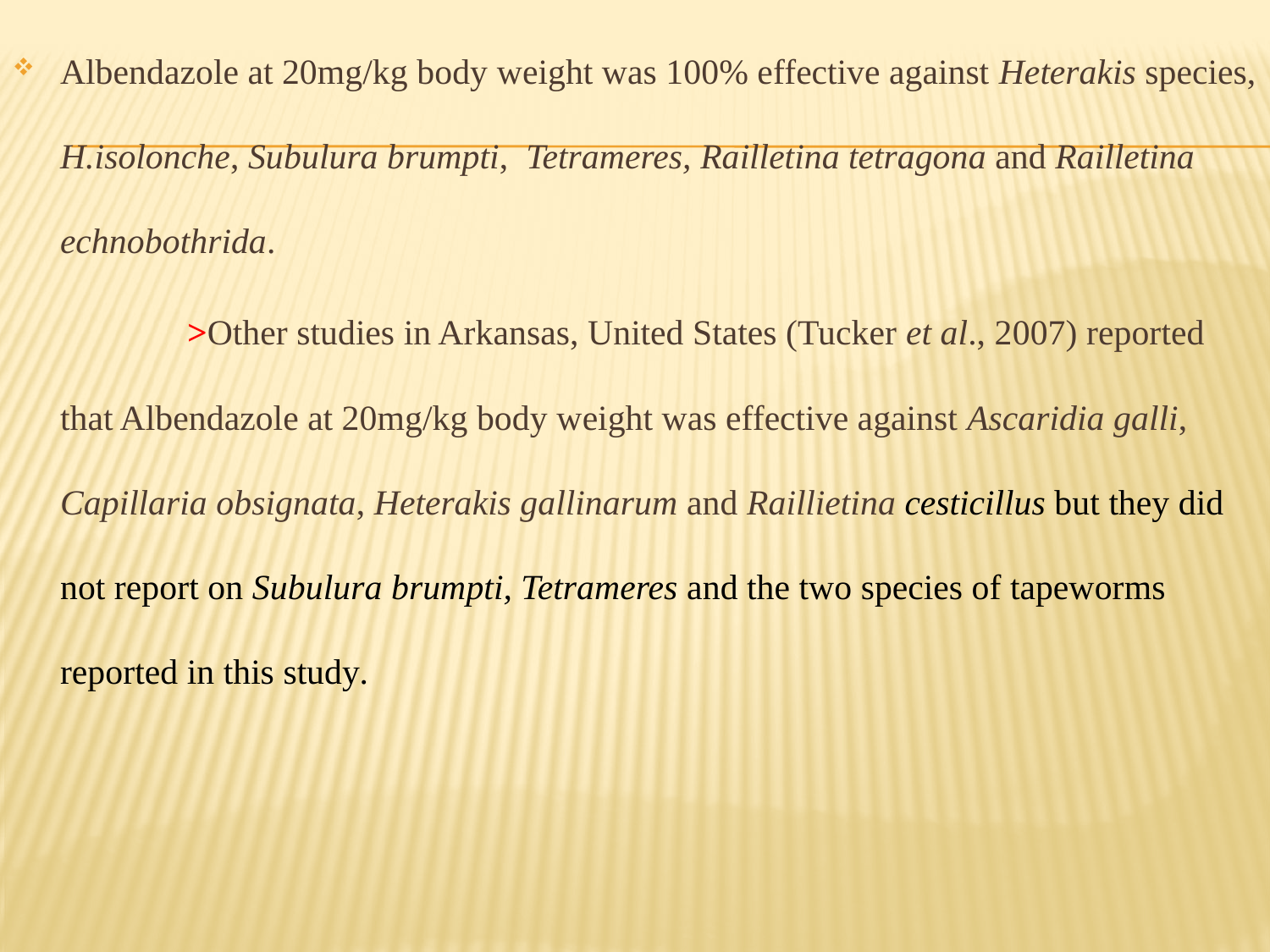

Albendazole at 20mg/kg body weight was 100% effective against Heterakis species, H.isolonche, Subulura brumpti,  Tetrameres, Railletina tetragona and Railletina echnobothrida.
		>Other studies in Arkansas, United States (Tucker et al., 2007) reported that Albendazole at 20mg/kg body weight was effective against Ascaridia galli, Capillaria obsignata, Heterakis gallinarum and Raillietina cesticillus but they did not report on Subulura brumpti, Tetrameres and the two species of tapeworms reported in this study.